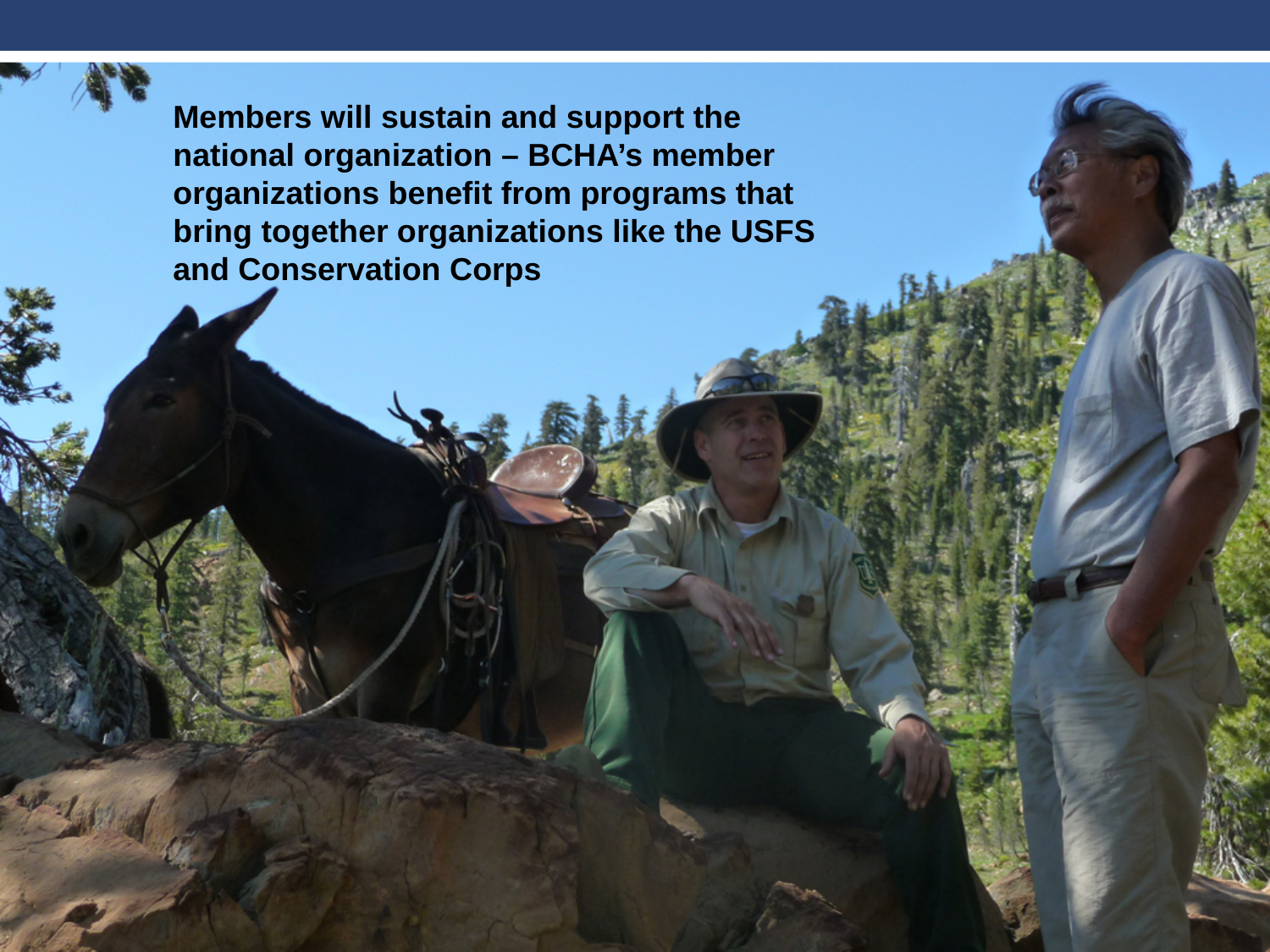

Members will sustain and support the national organization – BCHA’s member organizations benefit from programs that bring together organizations like the USFS and Conservation Corps